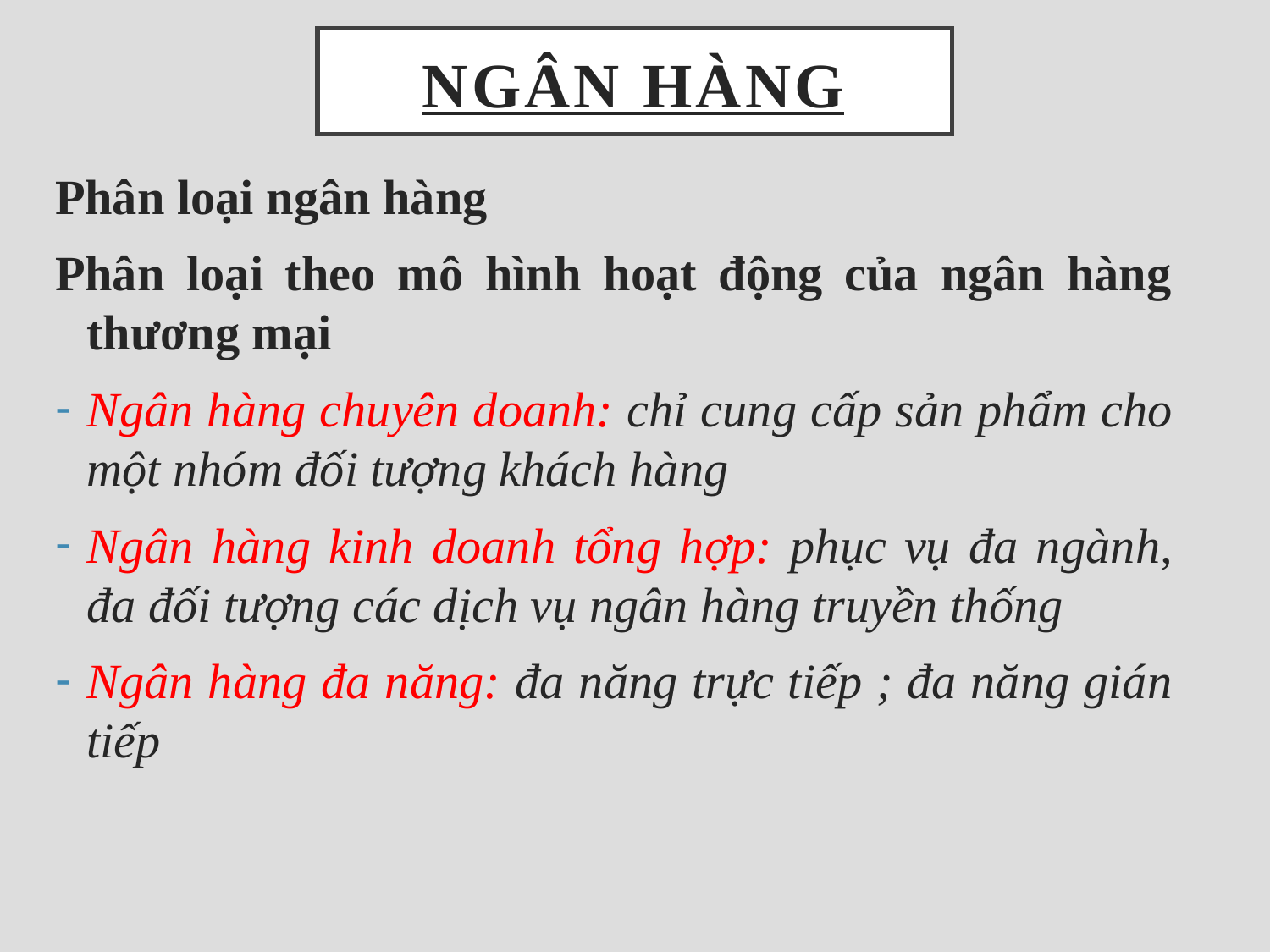

NGÂN HÀNG
Phân loại ngân hàng
Phân loại theo mô hình hoạt động của ngân hàng thương mại
Ngân hàng chuyên doanh: chỉ cung cấp sản phẩm cho một nhóm đối tượng khách hàng
Ngân hàng kinh doanh tổng hợp: phục vụ đa ngành, đa đối tượng các dịch vụ ngân hàng truyền thống
Ngân hàng đa năng: đa năng trực tiếp ; đa năng gián tiếp